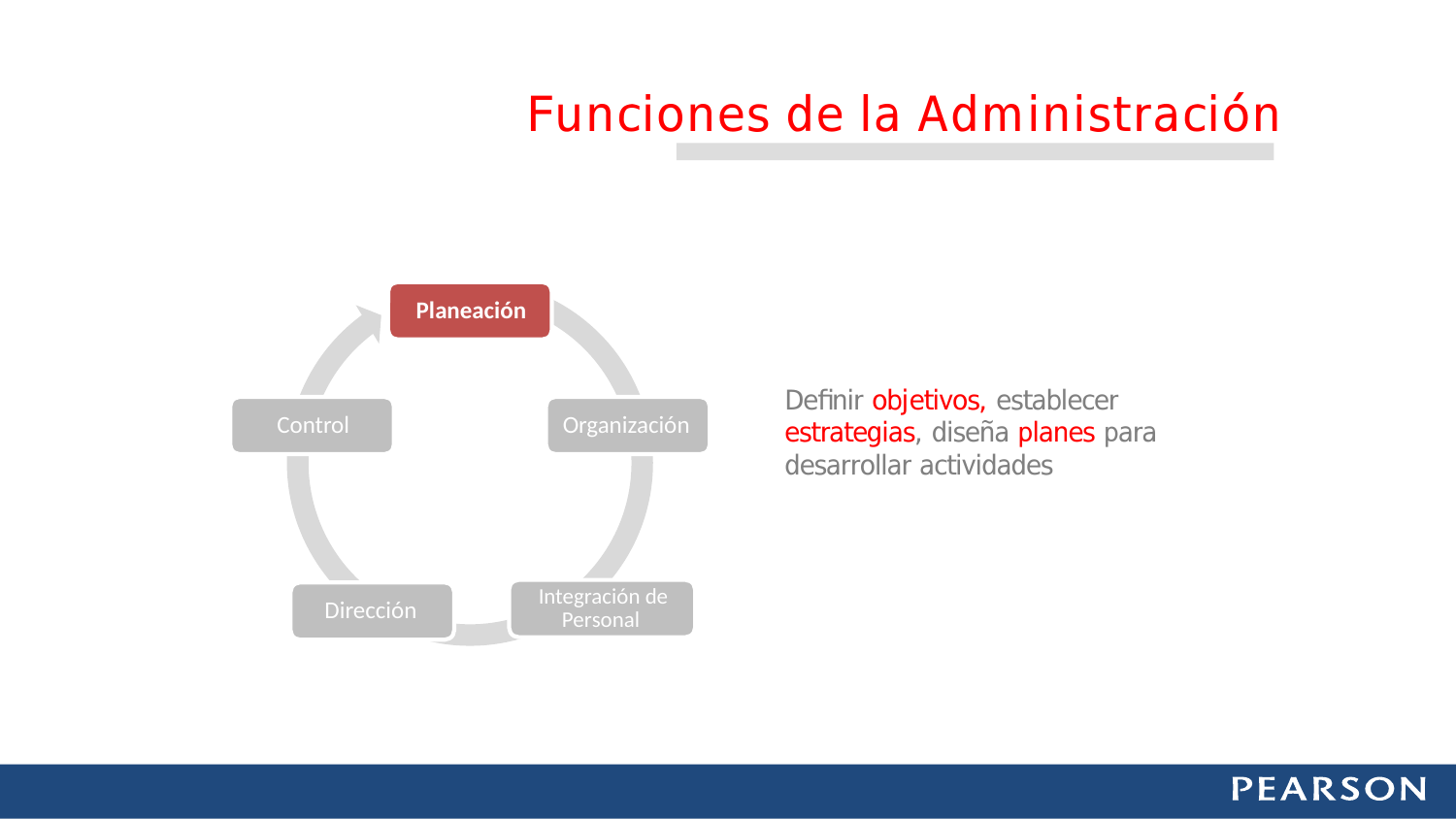

Funciones de la Administración

Planeación
Organización
Integración de Personal
Dirección
Control
Definir objetivos, establecer estrategias, diseña planes para desarrollar actividades